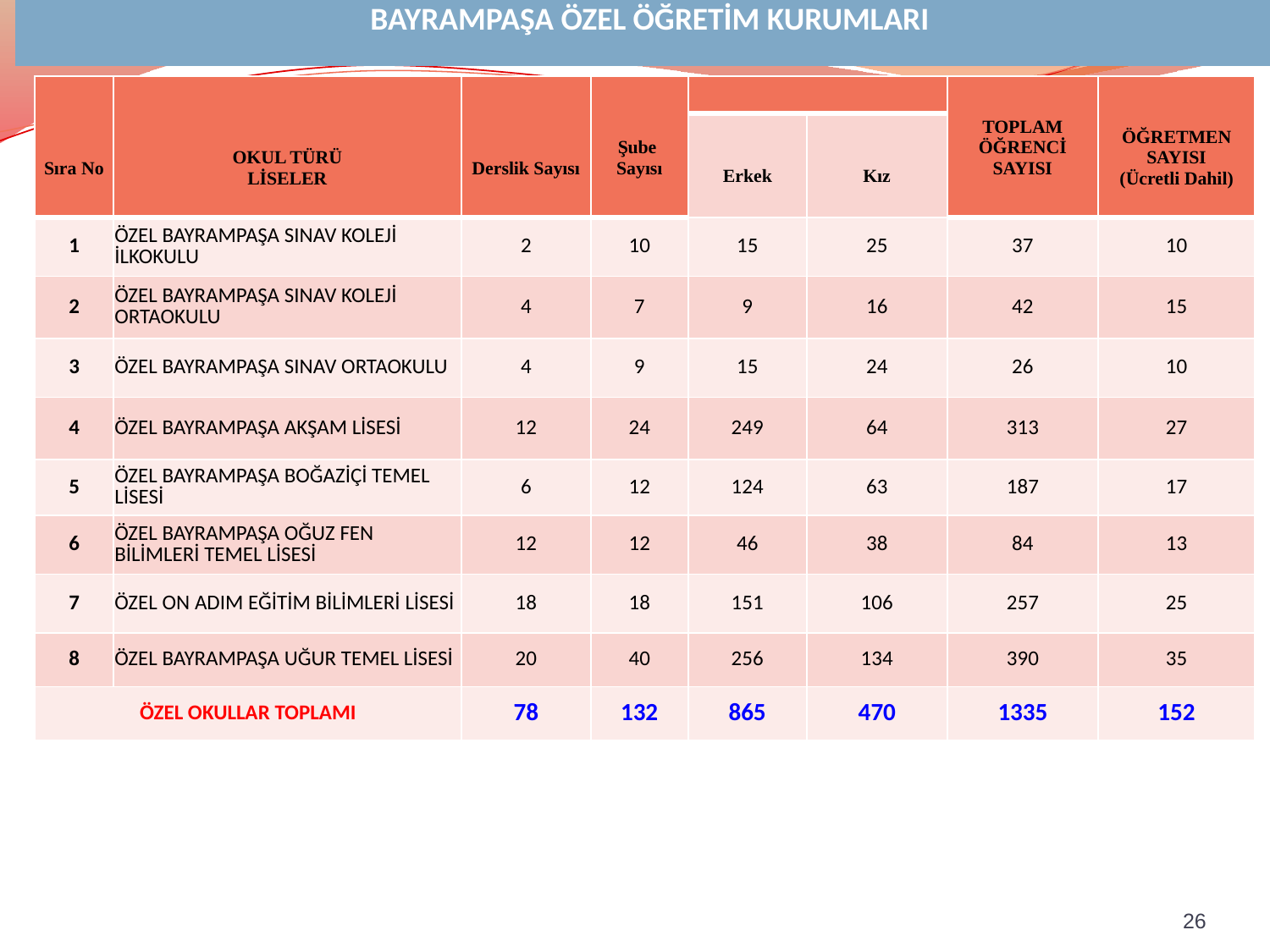

| BAYRAMPAŞA ÖZEL ÖĞRETİM KURUMLARI |
| --- |
| Sıra No | OKUL TÜRÜ LİSELER | Derslik Sayısı | Şube Sayısı |  |  | TOPLAM ÖĞRENCİ SAYISI | ÖĞRETMEN SAYISI (Ücretli Dahil) |
| --- | --- | --- | --- | --- | --- | --- | --- |
|  |  |  |  | Erkek | Kız |  |  |
| 1 | ÖZEL BAYRAMPAŞA SINAV KOLEJİ İLKOKULU | 2 | 10 | 15 | 25 | 37 | 10 |
| 2 | ÖZEL BAYRAMPAŞA SINAV KOLEJİ ORTAOKULU | 4 | 7 | 9 | 16 | 42 | 15 |
| 3 | ÖZEL BAYRAMPAŞA SINAV ORTAOKULU | 4 | 9 | 15 | 24 | 26 | 10 |
| 4 | ÖZEL BAYRAMPAŞA AKŞAM LİSESİ | 12 | 24 | 249 | 64 | 313 | 27 |
| 5 | ÖZEL BAYRAMPAŞA BOĞAZİÇİ TEMEL LİSESİ | 6 | 12 | 124 | 63 | 187 | 17 |
| 6 | ÖZEL BAYRAMPAŞA OĞUZ FEN BİLİMLERİ TEMEL LİSESİ | 12 | 12 | 46 | 38 | 84 | 13 |
| 7 | ÖZEL ON ADIM EĞİTİM BİLİMLERİ LİSESİ | 18 | 18 | 151 | 106 | 257 | 25 |
| 8 | ÖZEL BAYRAMPAŞA UĞUR TEMEL LİSESİ | 20 | 40 | 256 | 134 | 390 | 35 |
| ÖZEL OKULLAR TOPLAMI |  | 78 | 132 | 865 | 470 | 1335 | 152 |
26